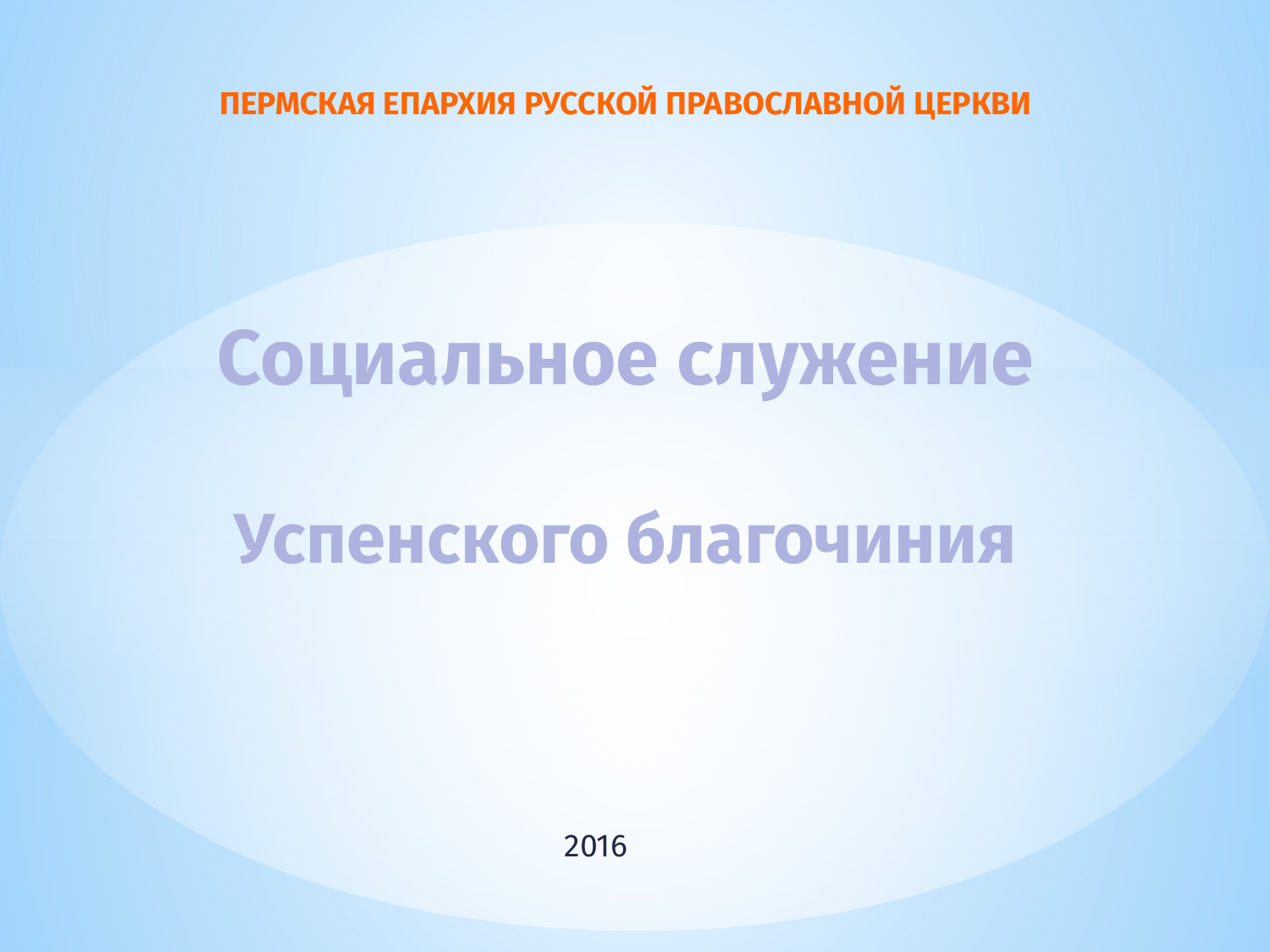

# Пермская епархия Русской Православной Церкви Социальное служение Успенского благочиния

2016